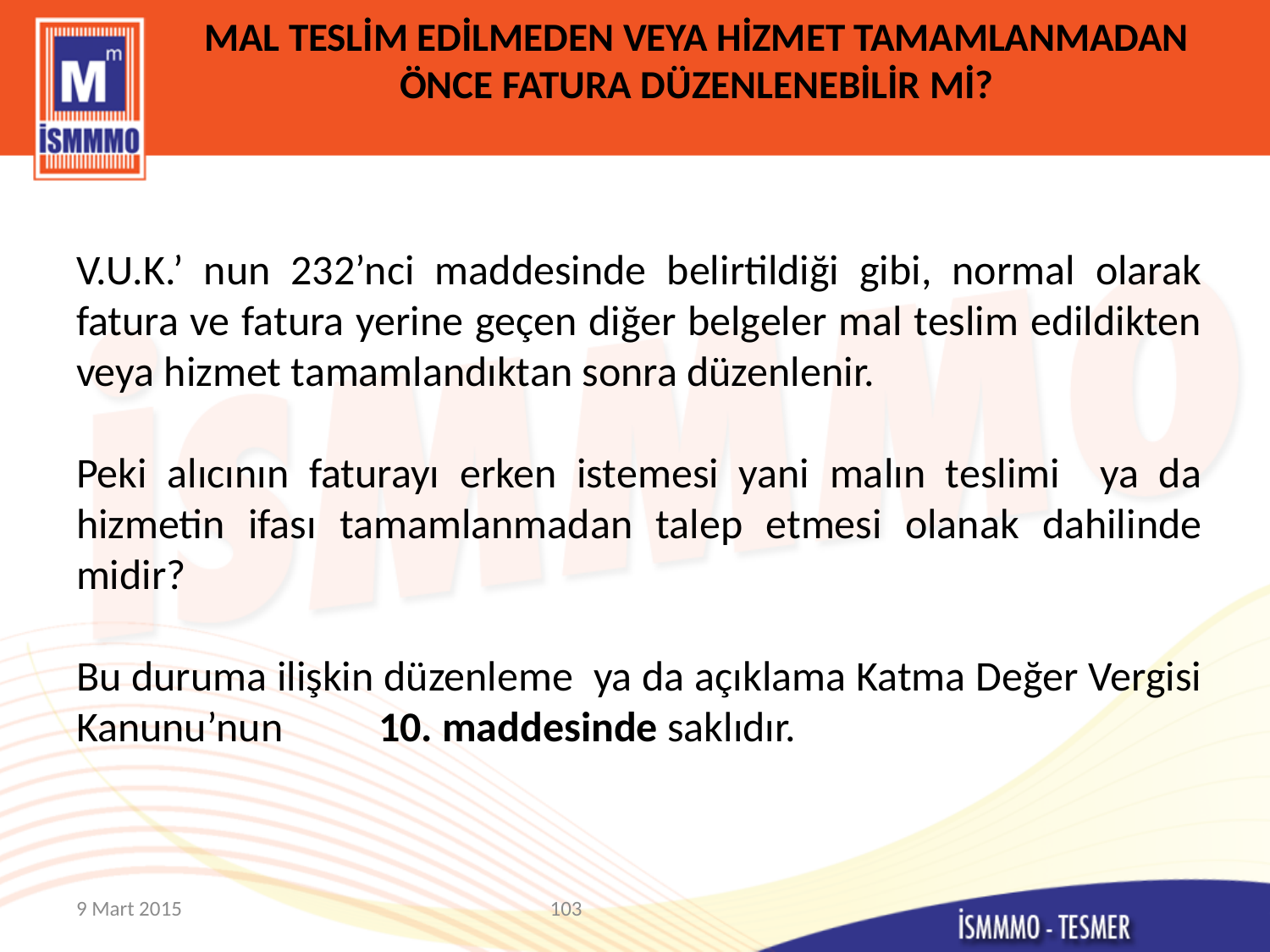

# MAL TESLİM EDİLMEDEN VEYA HİZMET TAMAMLANMADAN ÖNCE FATURA DÜZENLENEBİLİR Mİ?

V.U.K.’ nun 232’nci maddesinde belirtildiği gibi, normal olarak fatura ve fatura yerine geçen diğer belgeler mal teslim edildikten veya hizmet tamamlandıktan sonra düzenlenir.

Peki alıcının faturayı erken istemesi yani malın teslimi  ya da hizmetin ifası tamamlanmadan talep etmesi olanak dahilinde midir?

Bu duruma ilişkin düzenleme  ya da açıklama Katma Değer Vergisi Kanunu’nun          10. maddesinde saklıdır.

9 Mart 2015
103